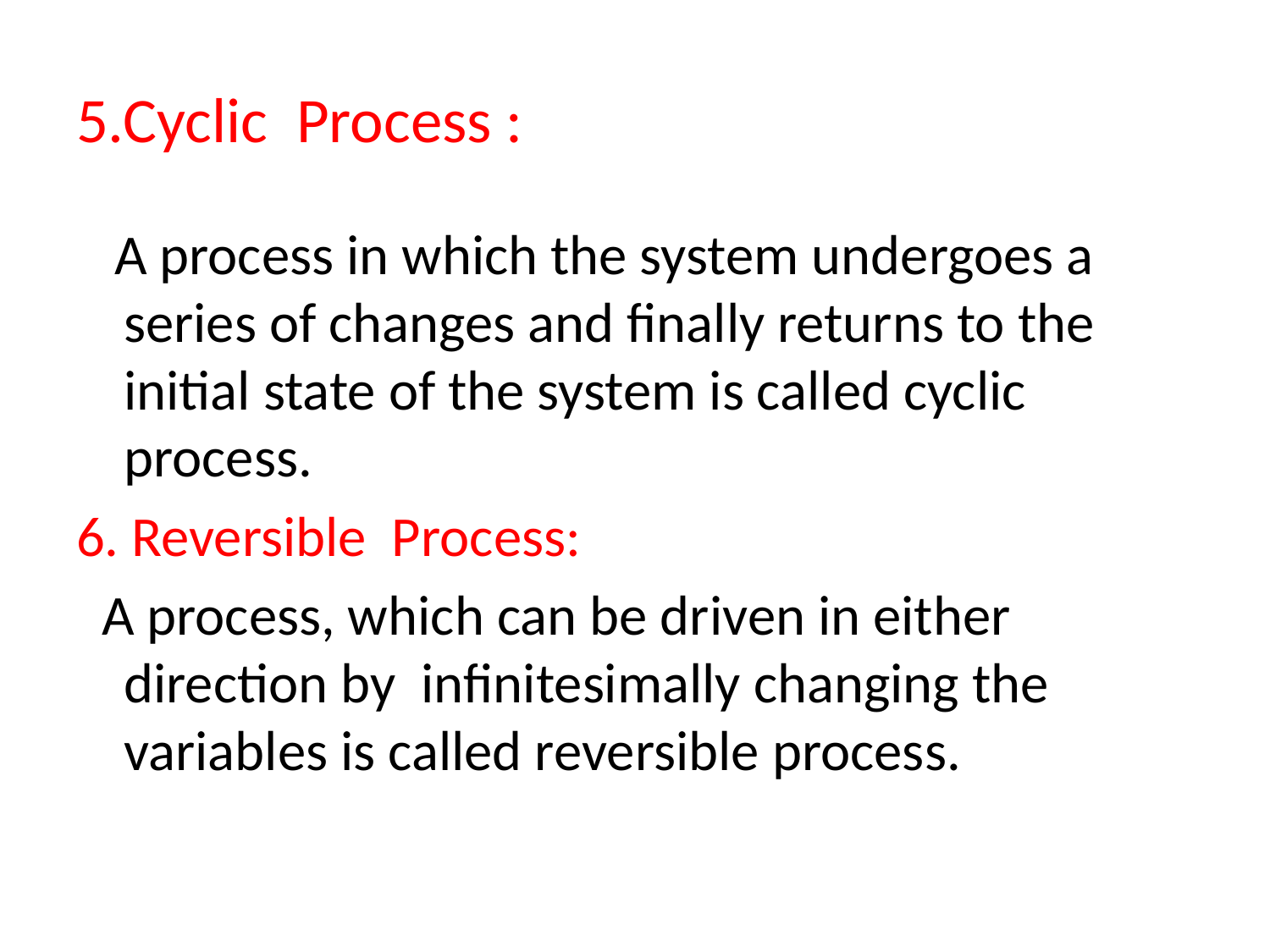

# 5.Cyclic  Process :
   A process in which the system undergoes a series of changes and finally returns to the initial state of the system is called cyclic process.
6. Reversible  Process:
  A process, which can be driven in either direction by  infinitesimally changing the variables is called reversible process.